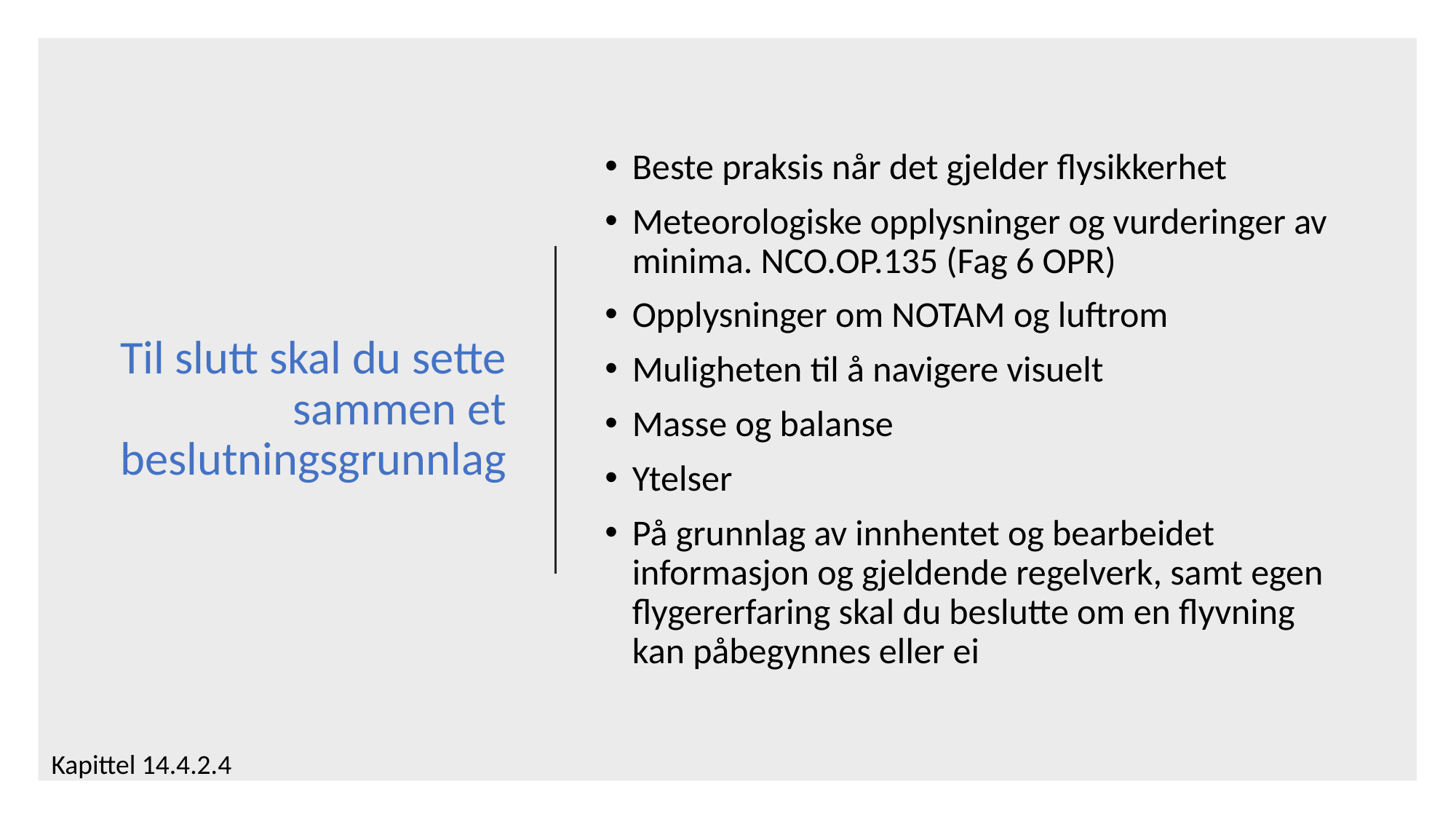

# Til slutt skal du sette sammen et beslutningsgrunnlag
Beste praksis når det gjelder flysikkerhet
Meteorologiske opplysninger og vurderinger av minima. NCO.OP.135 (Fag 6 OPR)
Opplysninger om NOTAM og luftrom
Muligheten til å navigere visuelt
Masse og balanse
Ytelser
På grunnlag av innhentet og bearbeidet informasjon og gjeldende regelverk, samt egen flygererfaring skal du beslutte om en flyvning kan påbegynnes eller ei
Kapittel 14.4.2.4